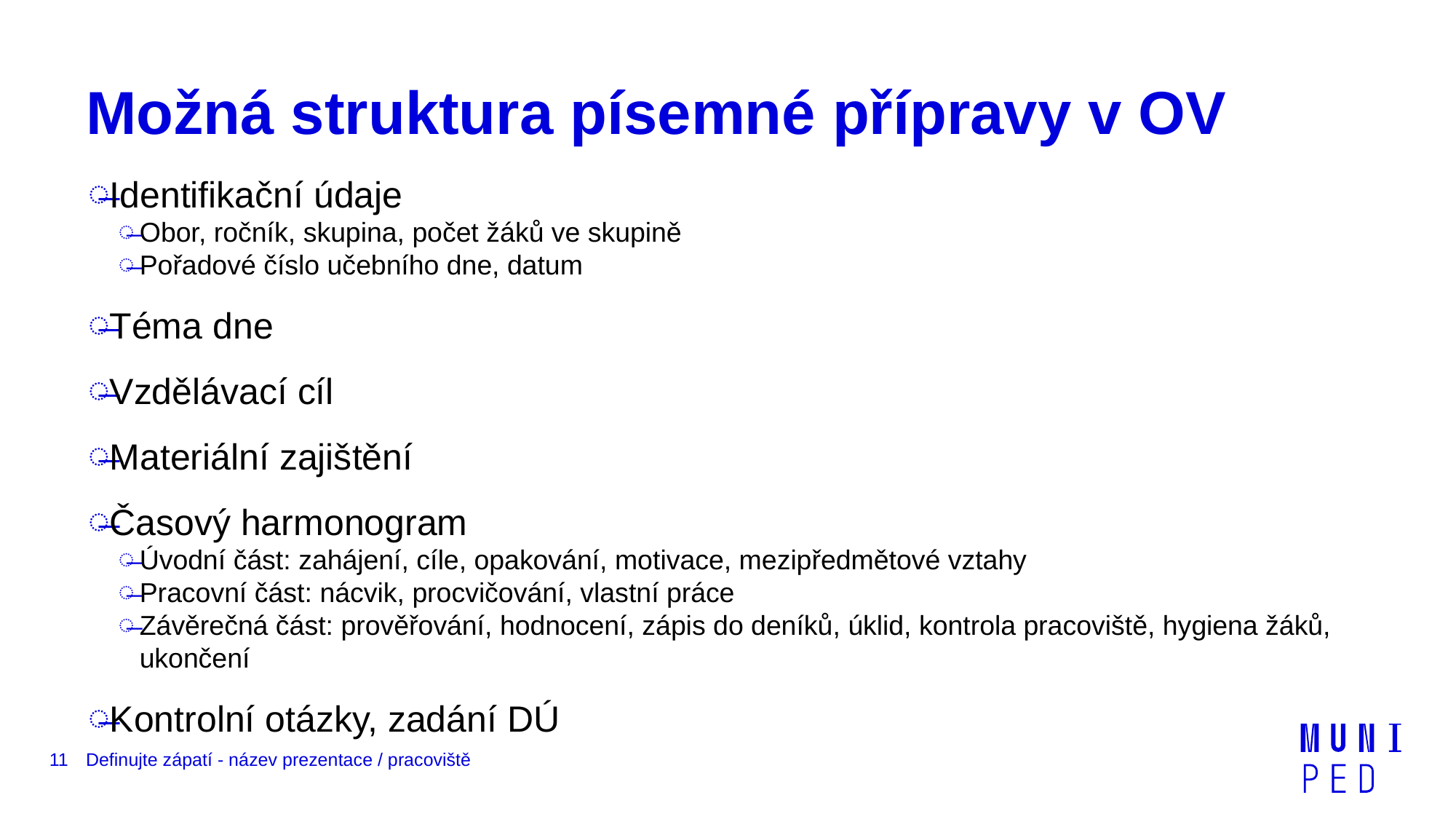

# Možná struktura písemné přípravy v OV
Identifikační údaje
Obor, ročník, skupina, počet žáků ve skupině
Pořadové číslo učebního dne, datum
Téma dne
Vzdělávací cíl
Materiální zajištění
Časový harmonogram
Úvodní část: zahájení, cíle, opakování, motivace, mezipředmětové vztahy
Pracovní část: nácvik, procvičování, vlastní práce
Závěrečná část: prověřování, hodnocení, zápis do deníků, úklid, kontrola pracoviště, hygiena žáků, ukončení
Kontrolní otázky, zadání DÚ
11
Definujte zápatí - název prezentace / pracoviště